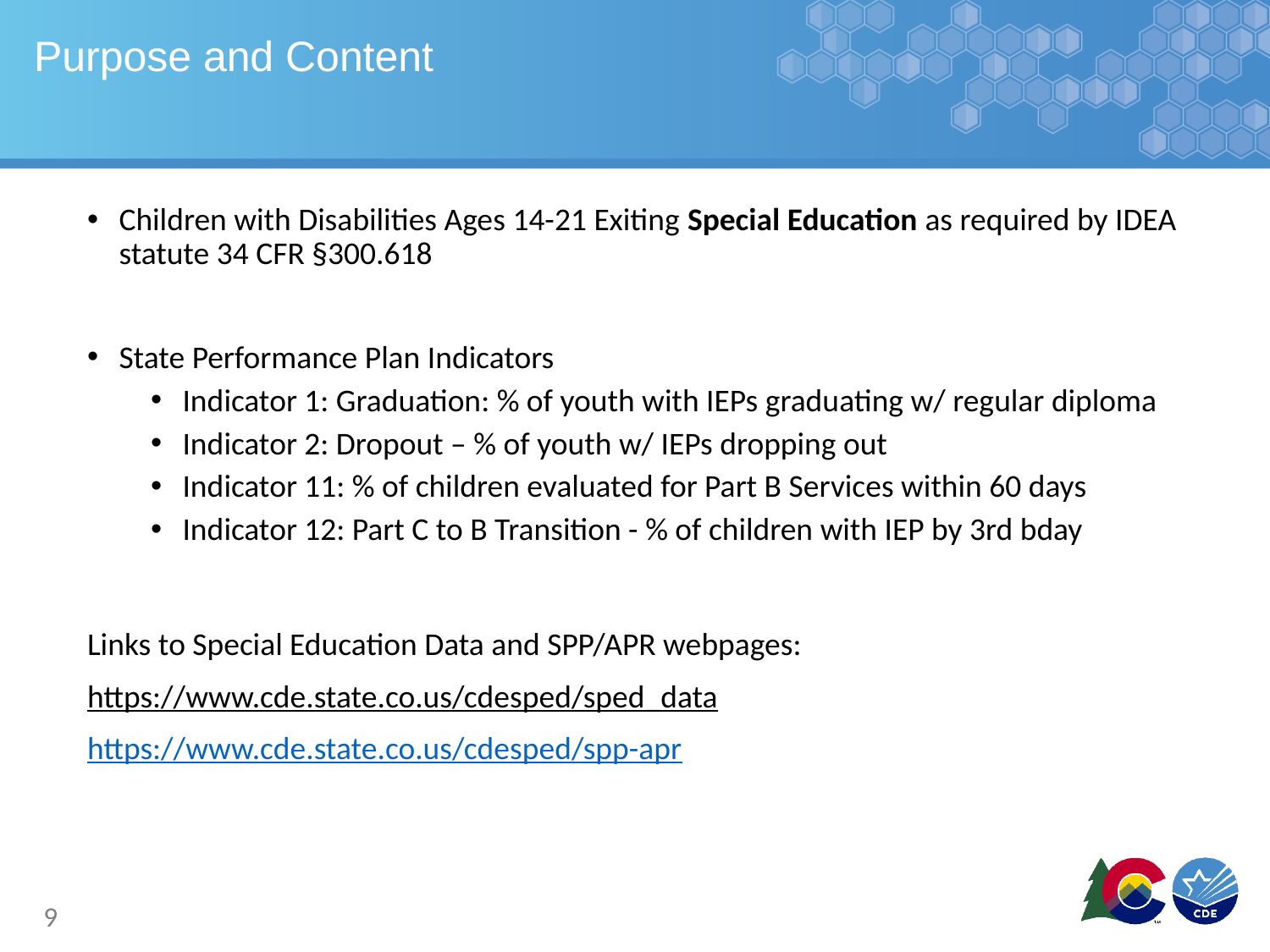

# Purpose and Content
Children with Disabilities Ages 14-21 Exiting Special Education as required by IDEA statute 34 CFR §300.618

State Performance Plan Indicators
Indicator 1: Graduation: % of youth with IEPs graduating w/ regular diploma
Indicator 2: Dropout – % of youth w/ IEPs dropping out
Indicator 11: % of children evaluated for Part B Services within 60 days
Indicator 12: Part C to B Transition - % of children with IEP by 3rd bday

Links to Special Education Data and SPP/APR webpages:
https://www.cde.state.co.us/cdesped/sped_data
https://www.cde.state.co.us/cdesped/spp-apr
9